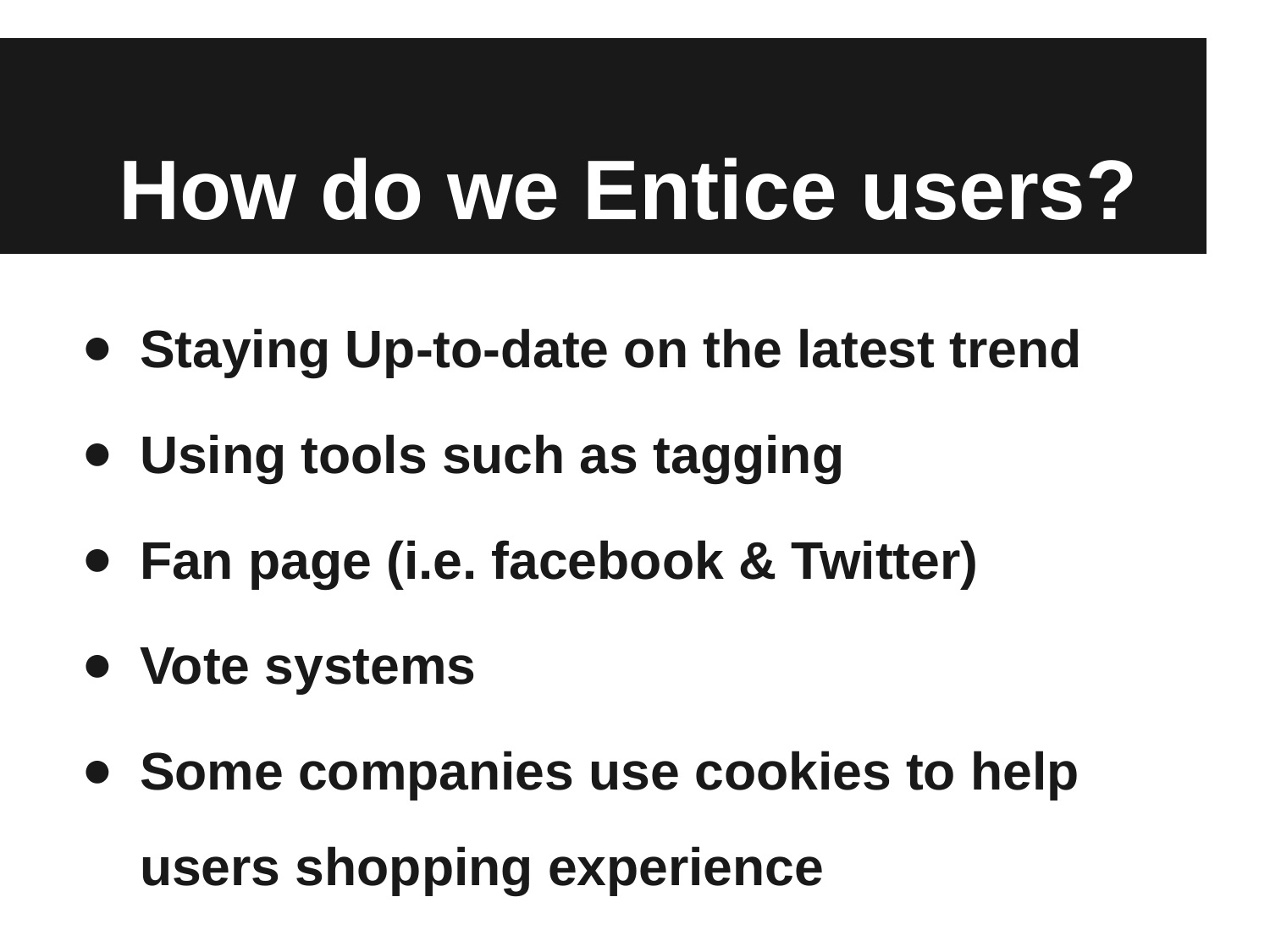

# How do we Entice users?
Staying Up-to-date on the latest trend
Using tools such as tagging
Fan page (i.e. facebook & Twitter)
Vote systems
Some companies use cookies to help users shopping experience